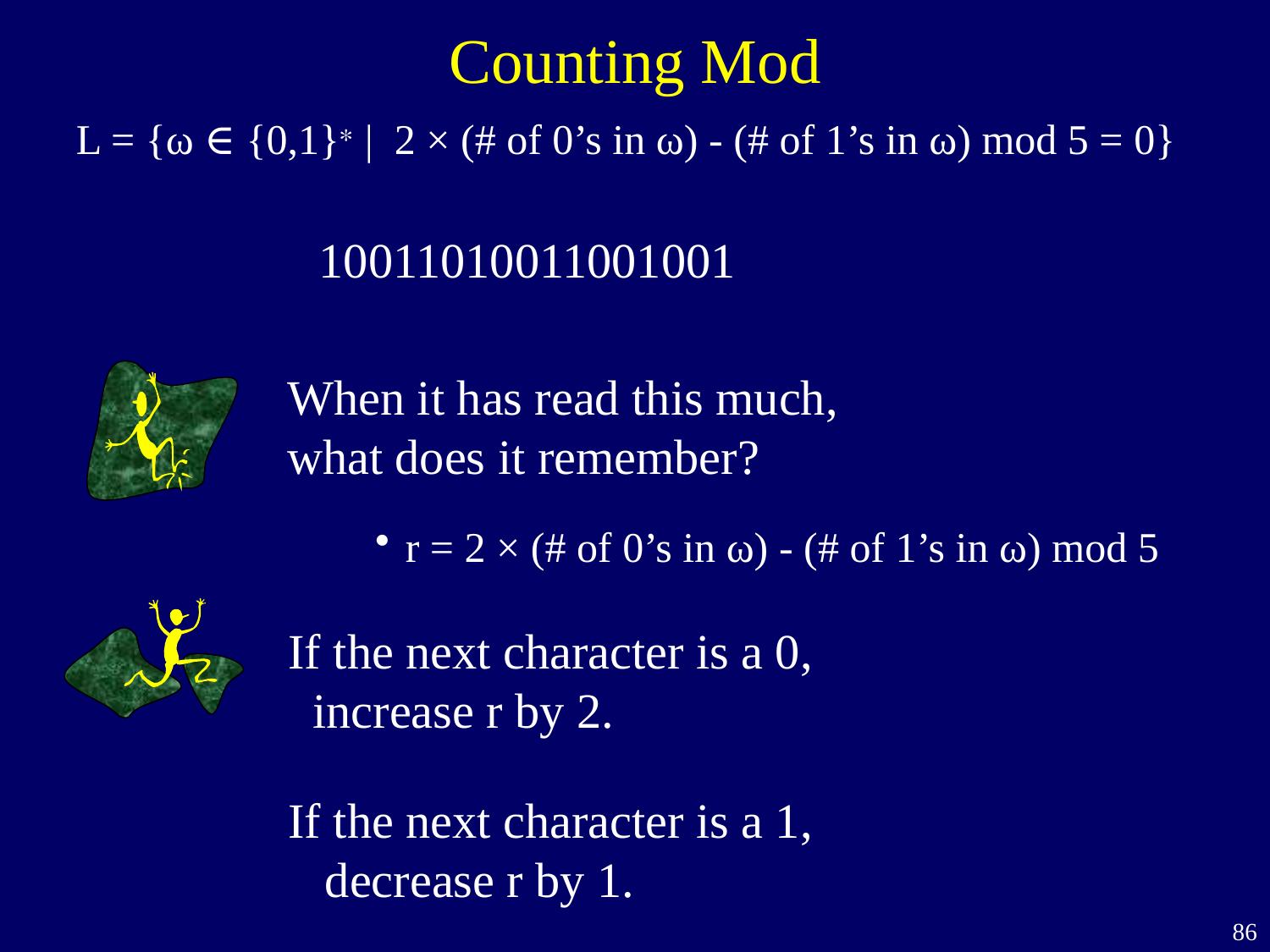

# Counting Mod
L = {ω ∈ {0,1}∗  |  2 × (# of 0’s in ω) - (# of 1’s in ω) mod 5 = 0}
10011010011001001

When it has read this much,
what does it remember?
r = 2 × (# of 0’s in ω) - (# of 1’s in ω) mod 5

If the next character is a 0,
  increase r by 2.

If the next character is a 1,
   decrease r by 1.